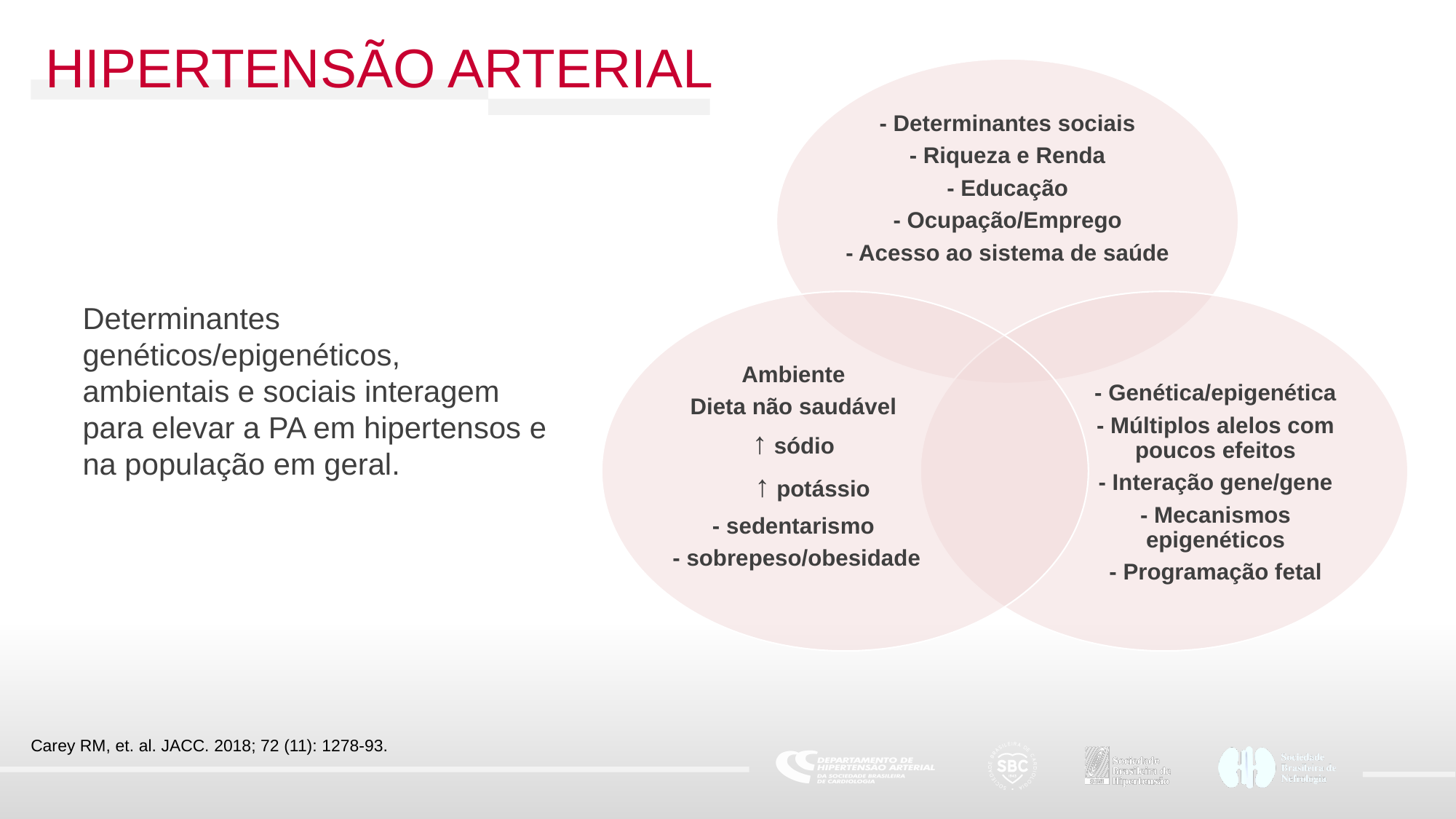

HIPERTENSÃO ARTERIAL

- Determinantes sociais
- Riqueza e Renda
- Educação
- Ocupação/Emprego
- Acesso ao sistema de saúde

Ambiente
Dieta não saudável
↑ sódio
      ↑ potássio
- sedentarismo
 - sobrepeso/obesidade

- Genética/epigenética
- Múltiplos alelos com poucos efeitos
- Interação gene/gene
- Mecanismos epigenéticos
- Programação fetal
Determinantes genéticos/epigenéticos, ambientais e sociais interagem para elevar a PA em hipertensos e na população em geral.
Carey RM, et. al. JACC. 2018; 72 (11): 1278-93.